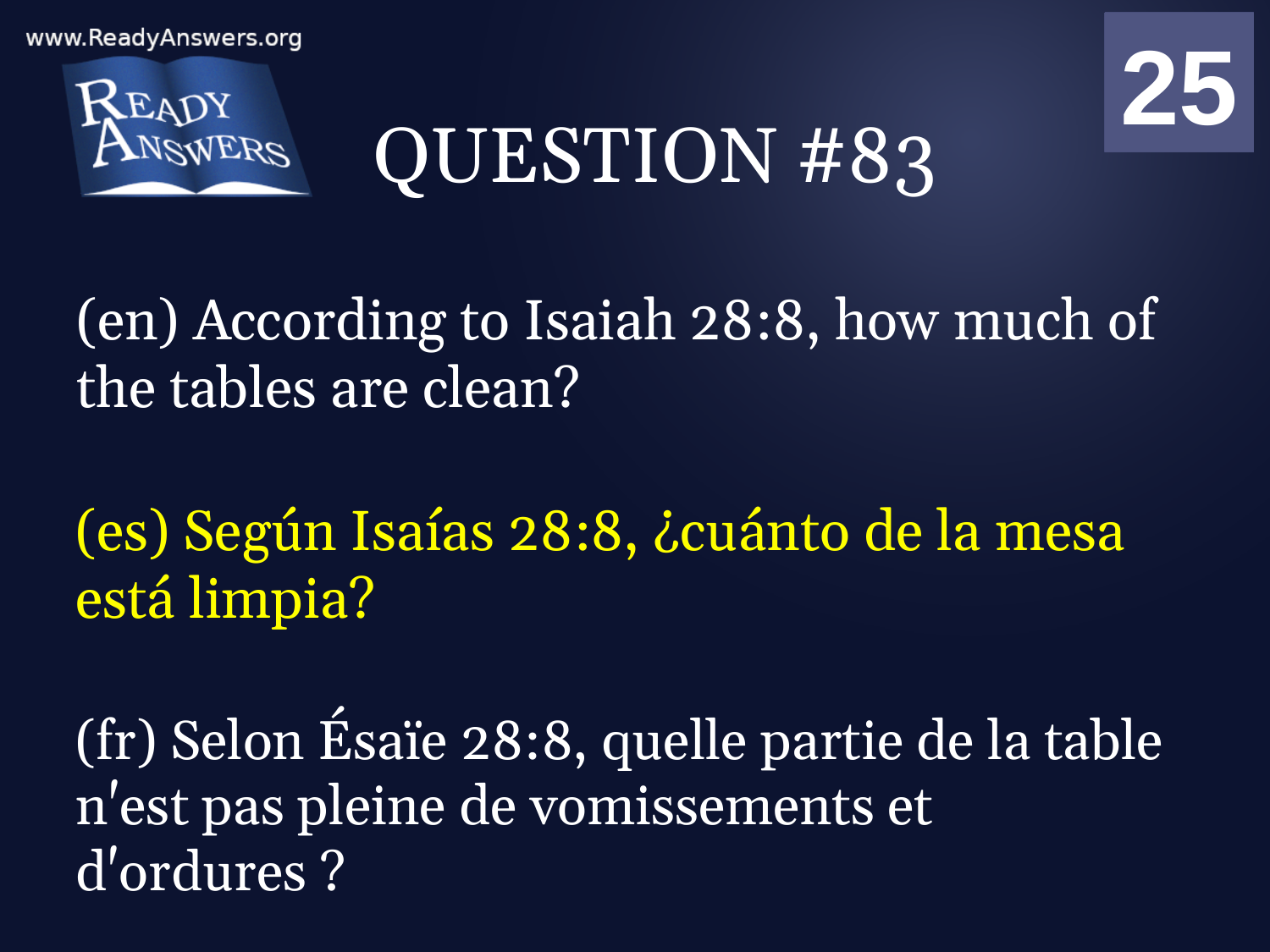

01
02
03
04
05
06
07
08
09
10
11
12
13
14
15
16
17
18
19
20
21
22
23
24
25
00
# QUESTION #83
(en) According to Isaiah 28:8, how much of the tables are clean?
(es) Según Isaías 28:8, ¿cuánto de la mesa está limpia?
(fr) Selon Ésaïe 28:8, quelle partie de la table n'est pas pleine de vomissements et d'ordures ?